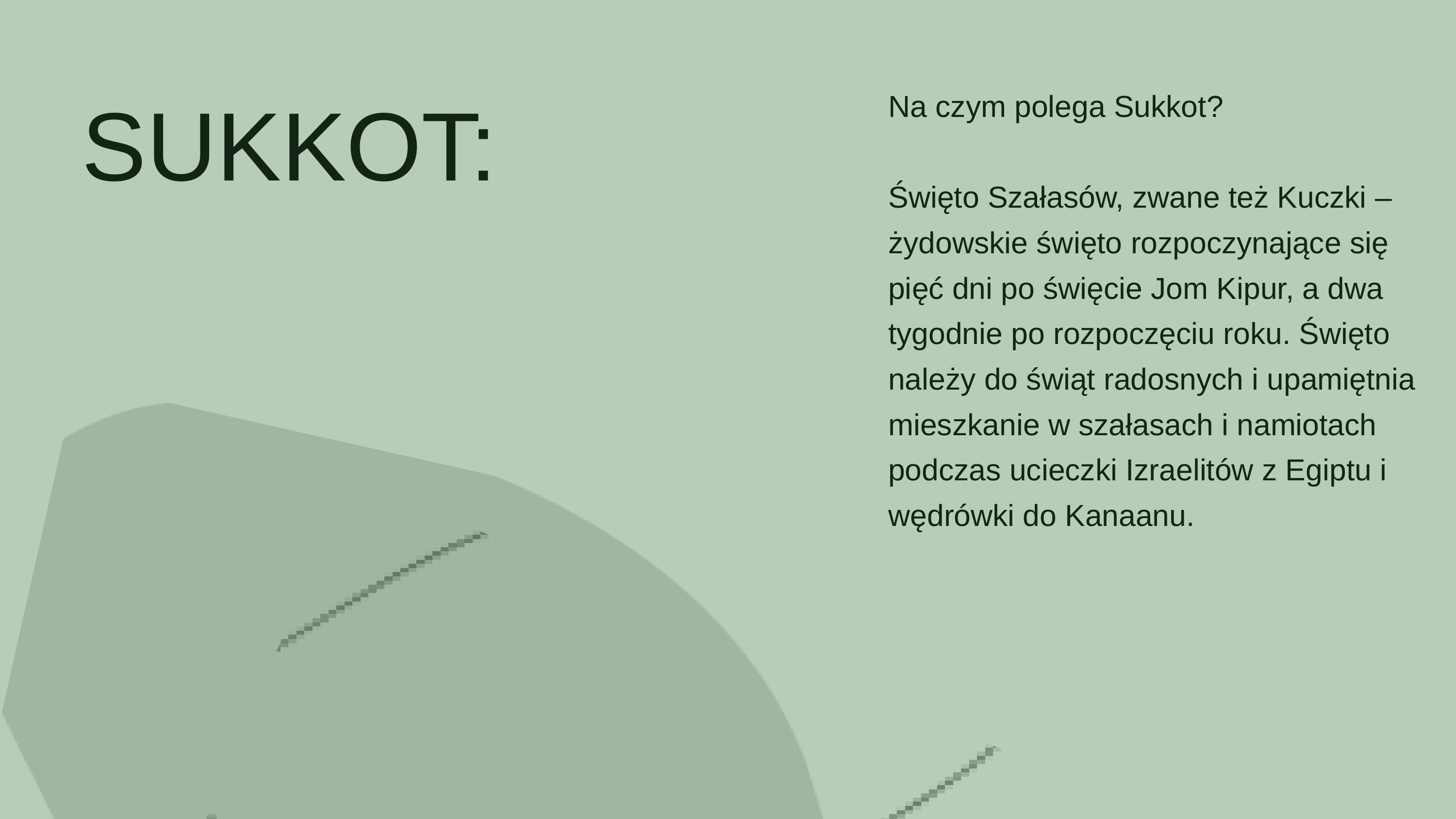

Na czym polega Sukkot?

Święto Szałasów, zwane też Kuczki – żydowskie święto rozpoczynające się pięć dni po święcie Jom Kipur, a dwa tygodnie po rozpoczęciu roku. Święto należy do świąt radosnych i upamiętnia mieszkanie w szałasach i namiotach podczas ucieczki Izraelitów z Egiptu i wędrówki do Kanaanu.
SUKKOT: